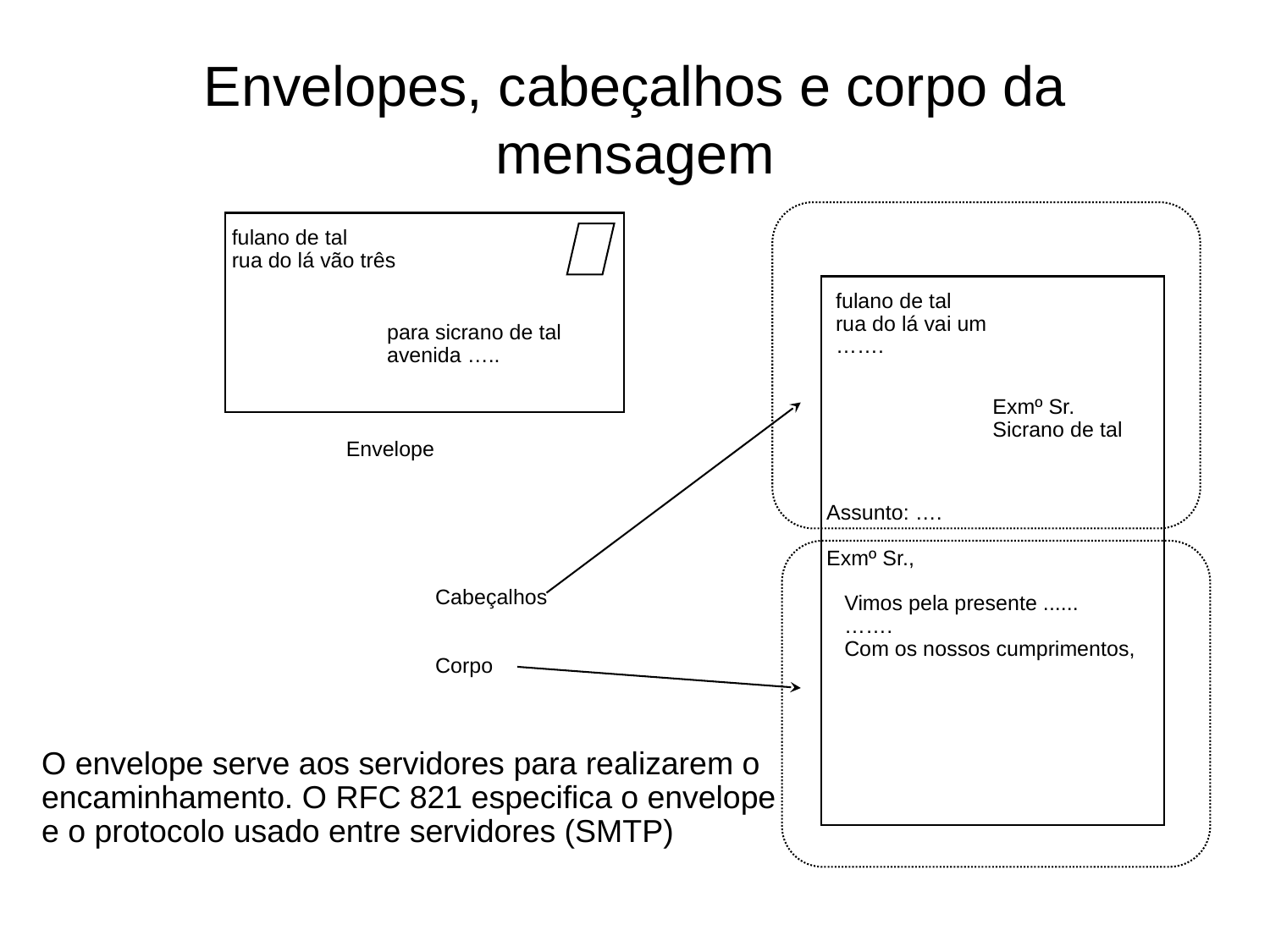

# Envelopes, cabeçalhos e corpo da mensagem

fulano de tal
rua do lá vão três

fulano de tal
rua do lá vai um
…….
para sicrano de tal
avenida …..
Exmº Sr.
Sicrano de tal

Envelope
Assunto: ….

Exmº Sr.,

   Vimos pela presente ......
   …….
   Com os nossos cumprimentos,

Cabeçalhos

Corpo

O envelope serve aos servidores para realizarem o
encaminhamento. O RFC 821 especifica o envelope
e o protocolo usado entre servidores (SMTP)